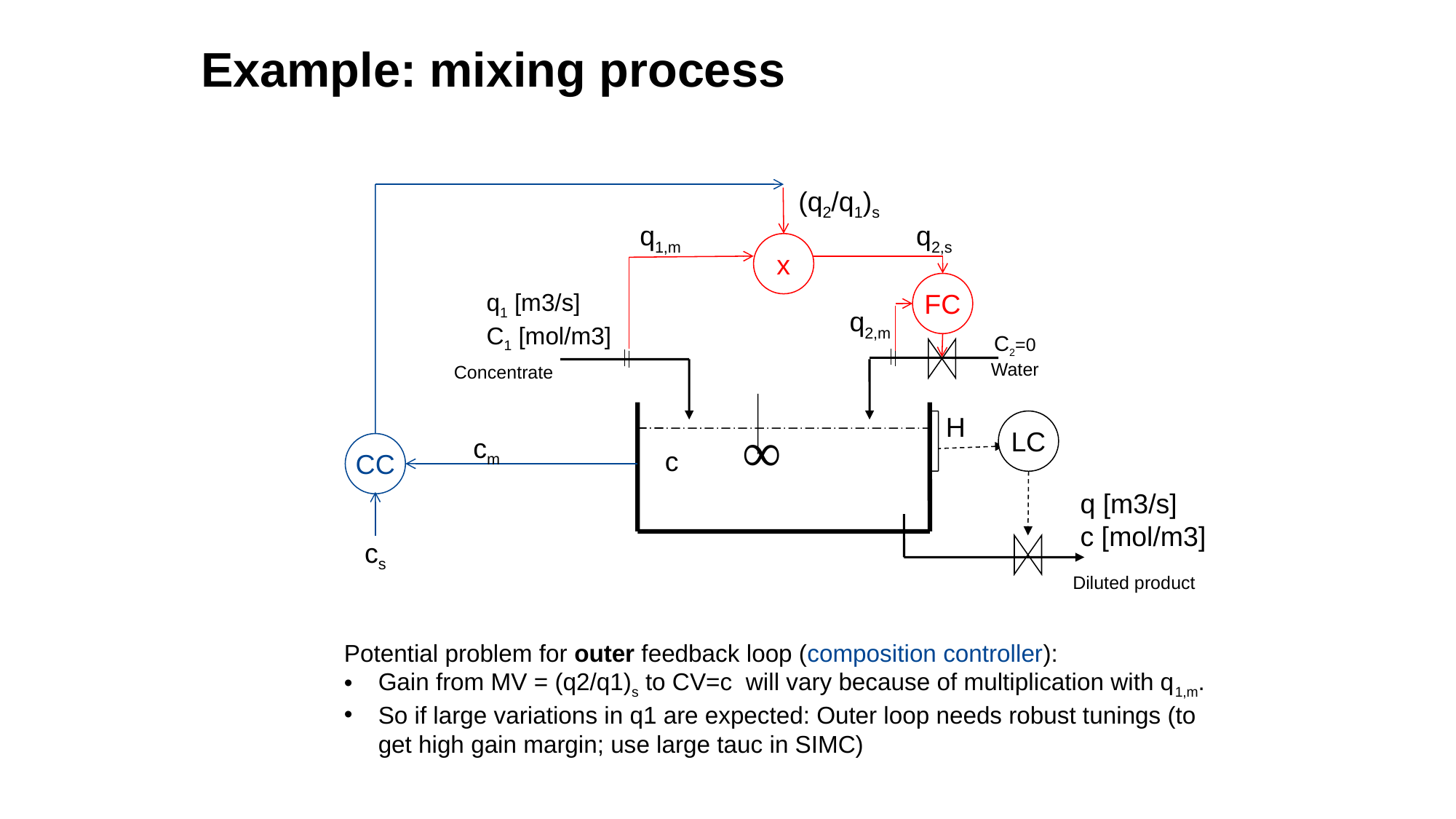

# Example: mixing process
(q2/q1)s
q2,s
q1,m
x
FC
q1 [m3/s]
C1 [mol/m3]
q2,m
C2=0
Water

Concentrate

∞

H

LC
cm

CC
c

q [m3/s]
c [mol/m3]

cs

Diluted product
Potential problem for outer feedback loop (composition controller):
Gain from MV = (q2/q1)s to CV=c  will vary because of multiplication with q1,m.
So if large variations in q1 are expected: Outer loop needs robust tunings (to get high gain margin; use large tauc in SIMC)